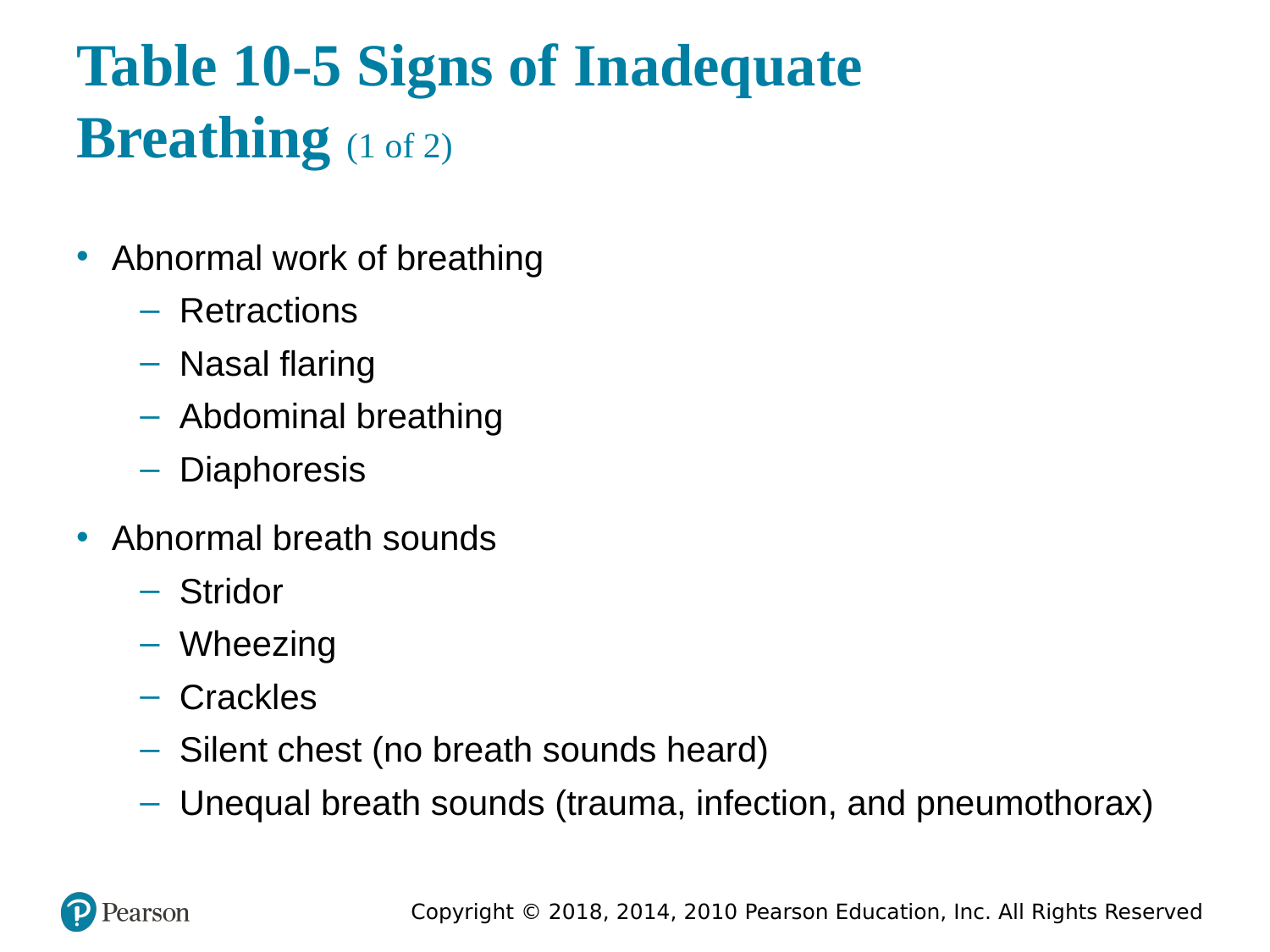

# Table 10-5 Signs of Inadequate Breathing (1 of 2)
Abnormal work of breathing
Retractions
Nasal flaring
Abdominal breathing
Diaphoresis
Abnormal breath sounds
Stridor
Wheezing
Crackles
Silent chest (no breath sounds heard)
Unequal breath sounds (trauma, infection, and pneumothorax)